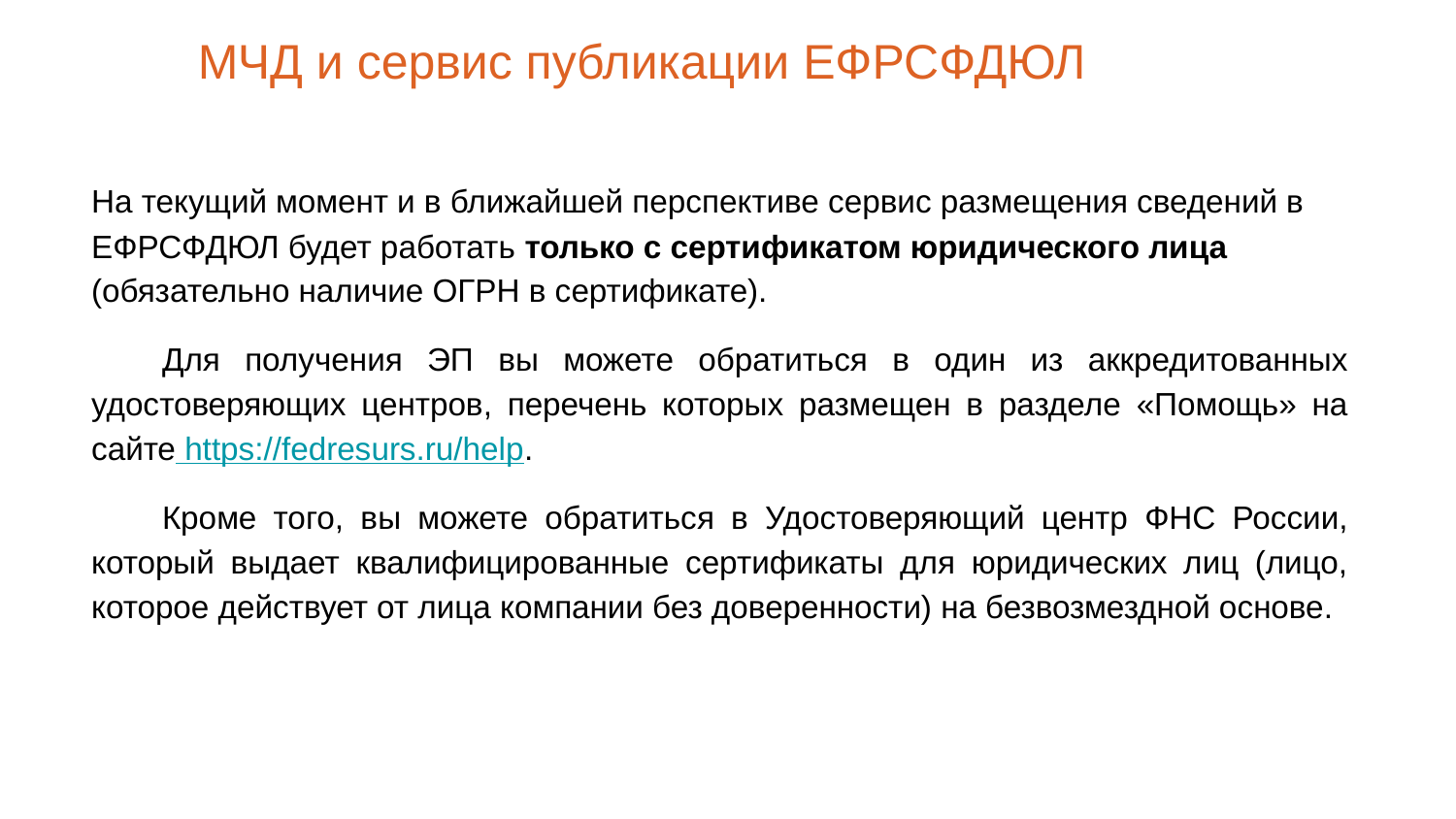

МЧД и сервис публикации ЕФРСФДЮЛ
На текущий момент и в ближайшей перспективе сервис размещения сведений в ЕФРСФДЮЛ будет работать только с сертификатом юридического лица (обязательно наличие ОГРН в сертификате).
Для получения ЭП вы можете обратиться в один из аккредитованных удостоверяющих центров, перечень которых размещен в разделе «Помощь» на сайте https://fedresurs.ru/help.
Кроме того, вы можете обратиться в Удостоверяющий центр ФНС России, который выдает квалифицированные сертификаты для юридических лиц (лицо, которое действует от лица компании без доверенности) на безвозмездной основе.